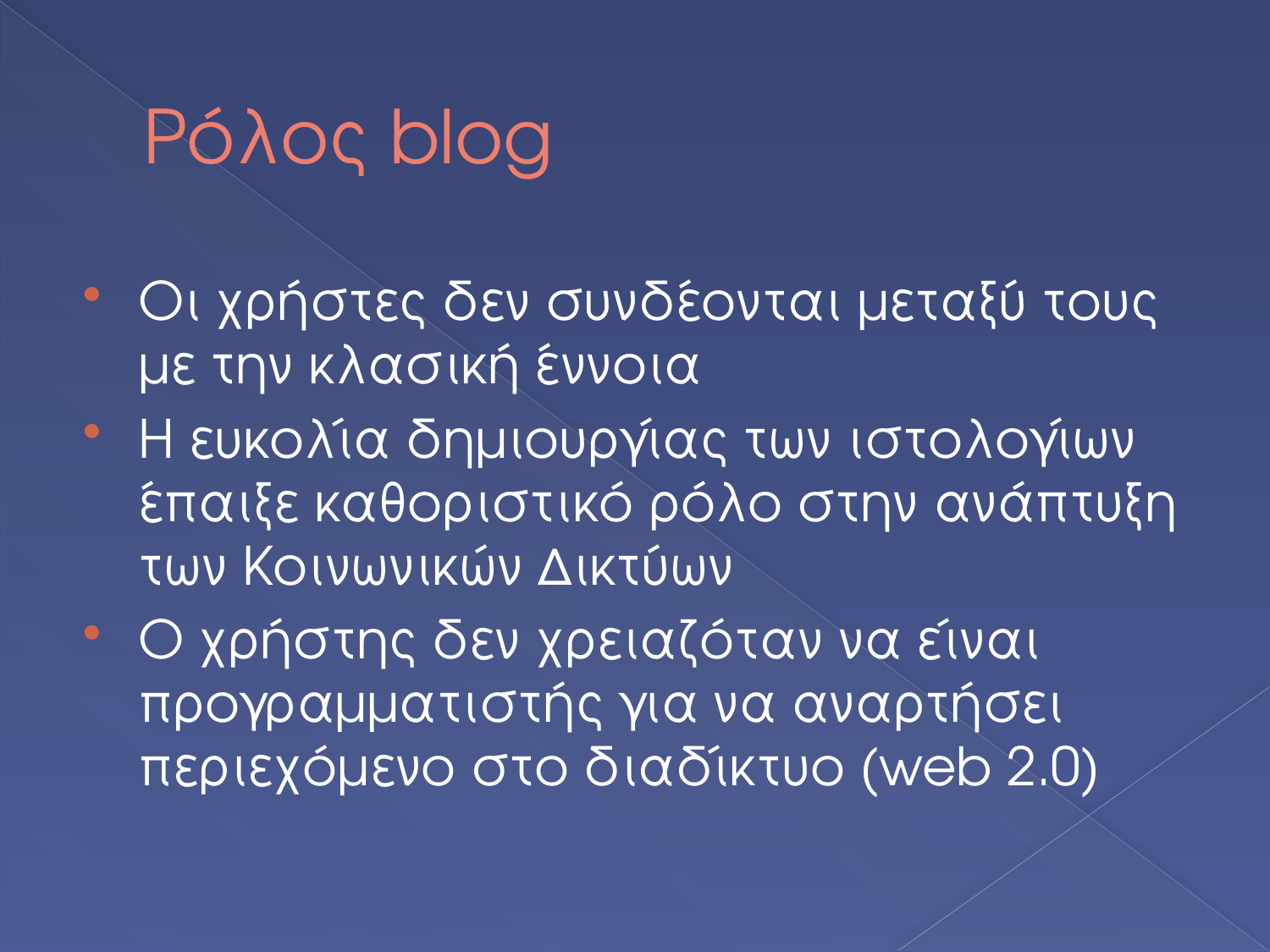

# Ρόλος blog
Oι χρήστες δεν συνδέονται μεταξύ τους με την κλασική έννοια
H ευκολία δημιουργίας των ιστολογίων έπαιξε καθοριστικό ρόλο στην ανάπτυξη των Κοινωνικών Δικτύων
O χρήστης δεν χρειαζόταν να είναι προγραμματιστής για να αναρτήσει περιεχόμενο στο διαδίκτυο (web 2.0)